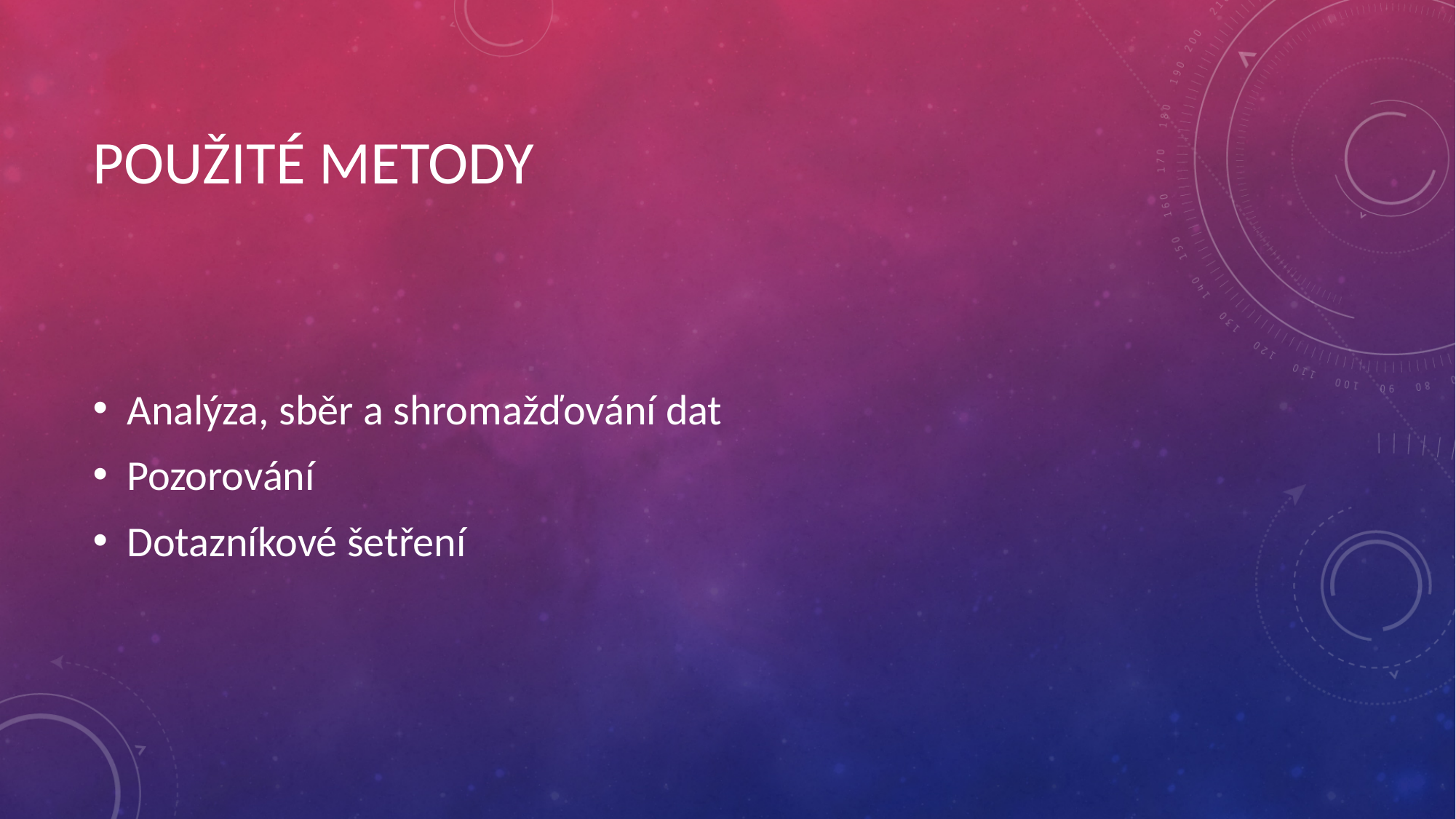

# Použité metody
Analýza, sběr a shromažďování dat
Pozorování
Dotazníkové šetření